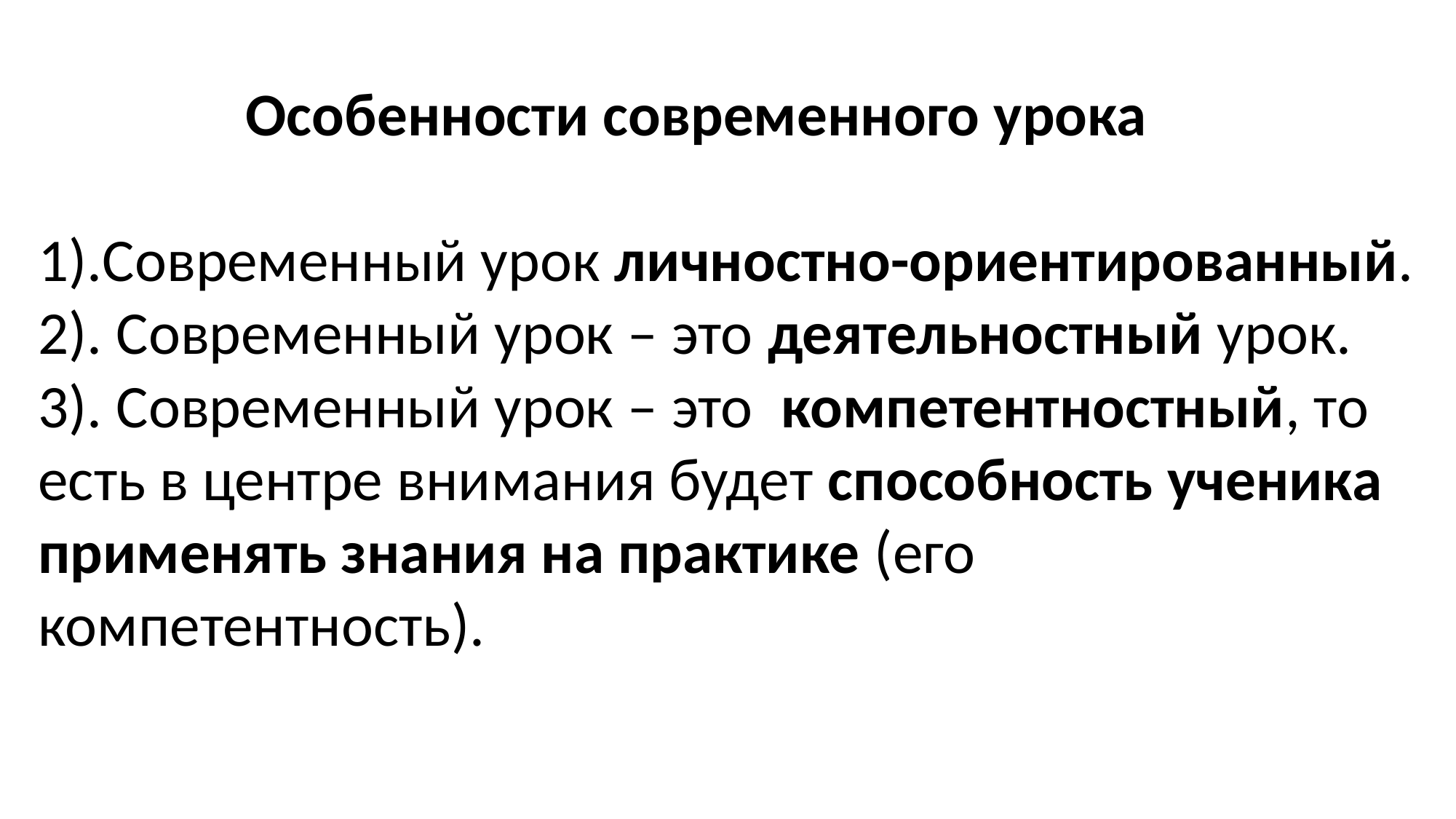

# Особенности современного урока 1).Современный урок личностно-ориентированный. 2). Современный урок – это деятельностный урок.   3). Современный урок – это  компетентностный, то есть в центре внимания будет способность ученика применять знания на практике (его компетентность).